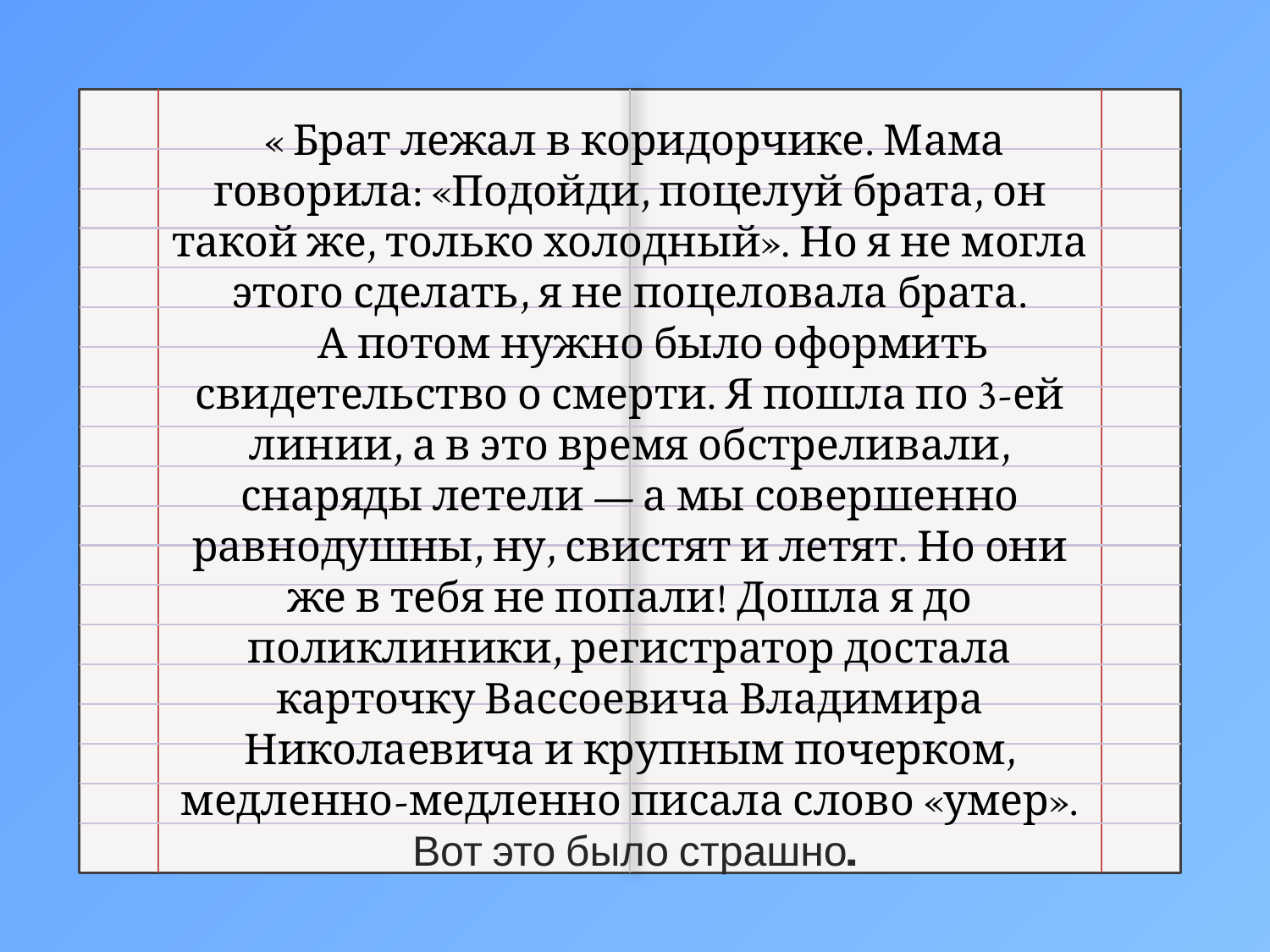

« Брат лежал в коридорчике. Мама говорила: «Подойди, поцелуй брата, он такой же, только холодный». Но я не могла этого сделать, я не поцеловала брата.
     А потом нужно было оформить свидетельство о смерти. Я пошла по 3-ей линии, а в это время обстреливали, снаряды летели — а мы совершенно равнодушны, ну, свистят и летят. Но они же в тебя не попали! Дошла я до поликлиники, регистратор достала карточку Вассоевича Владимира Николаевича и крупным почерком, медленно-медленно писала слово «умер».
 Вот это было страшно.